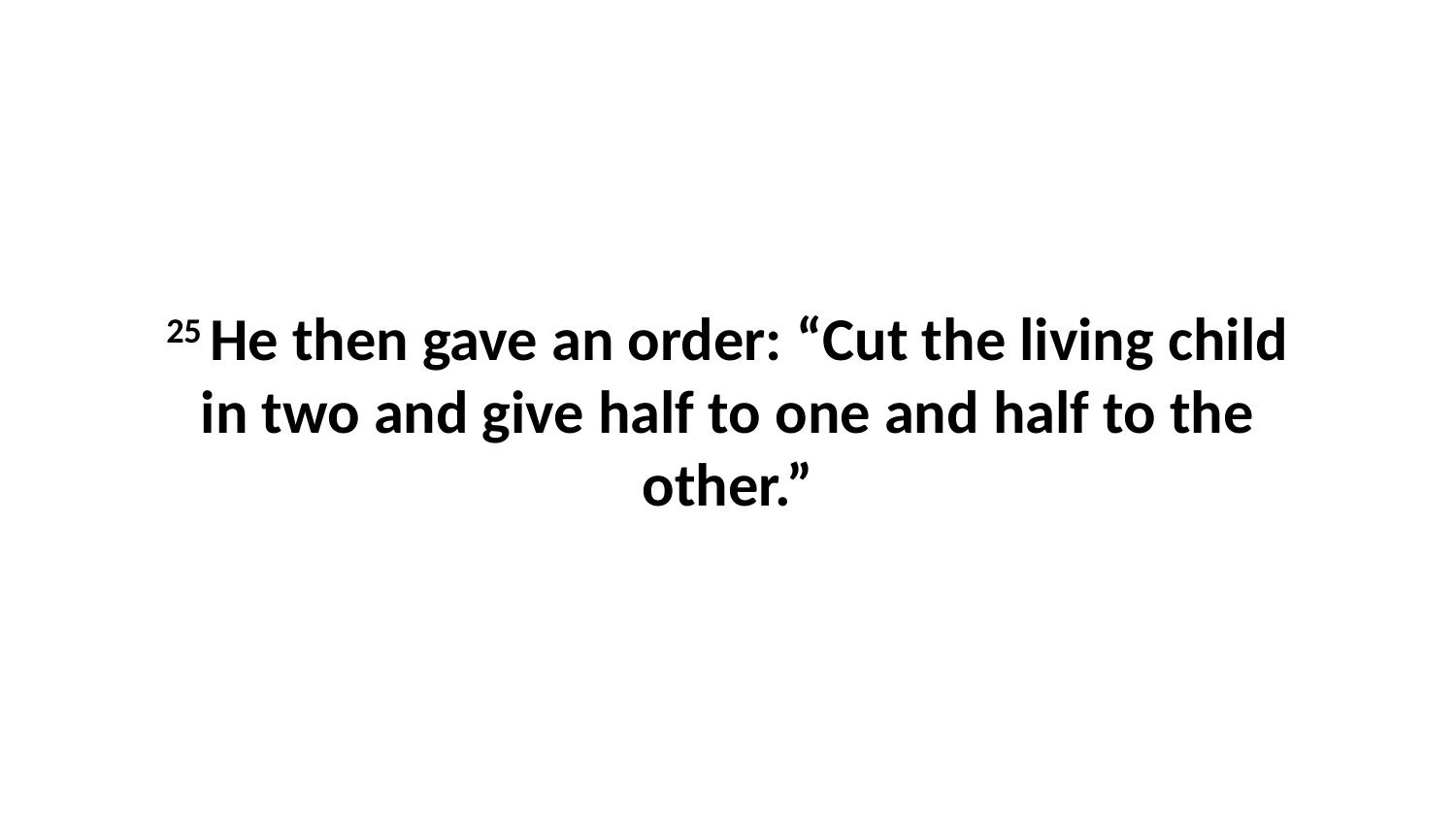

25 He then gave an order: “Cut the living child in two and give half to one and half to the other.”